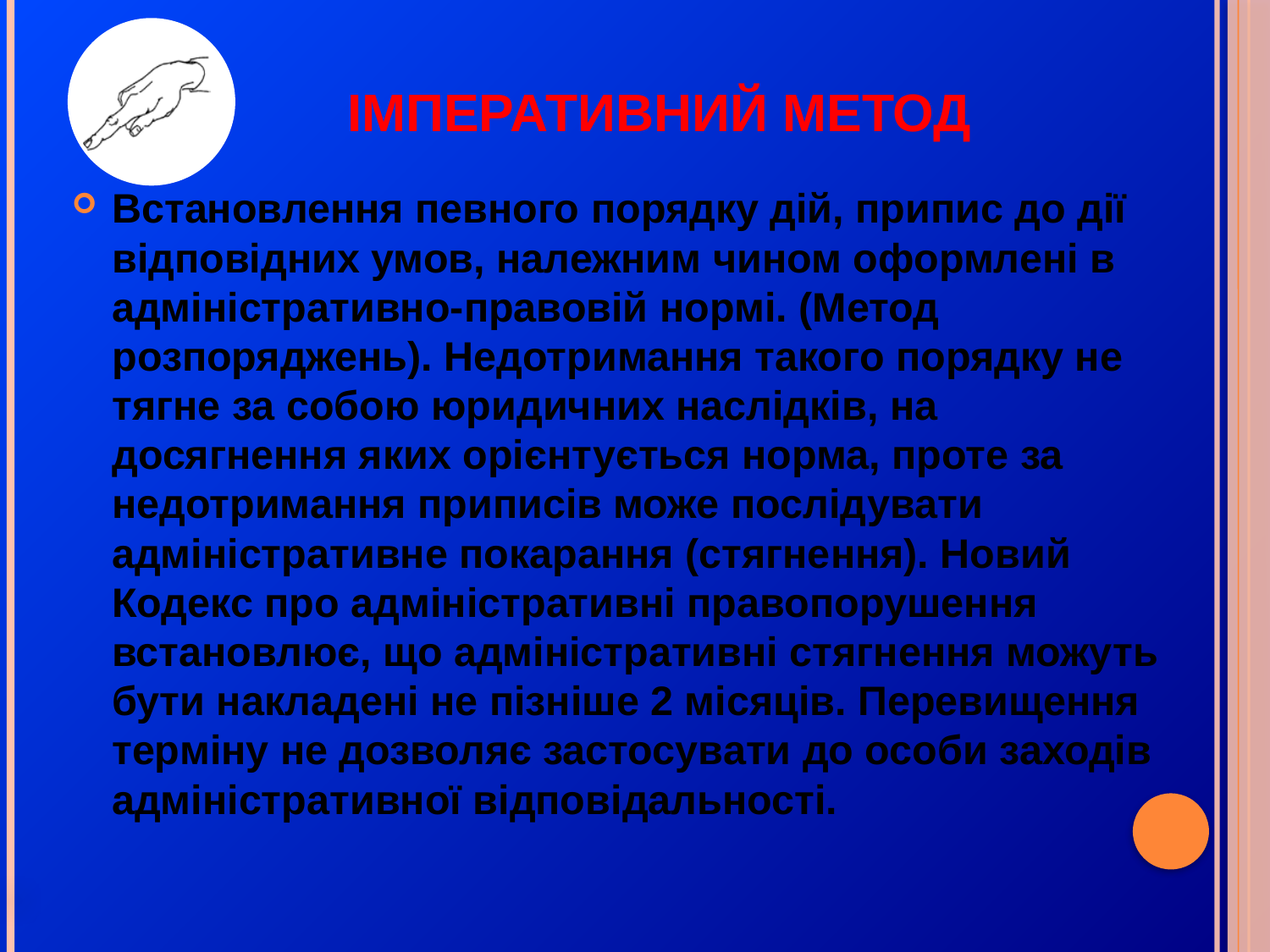

# Імперативний метод
Встановлення певного порядку дій, припис до дії відповідних умов, належним чином оформлені в адміністративно-правовій нормі. (Метод розпоряджень). Недотримання такого порядку не тягне за собою юридичних наслідків, на досягнення яких орієнтується норма, проте за недотримання приписів може послідувати адміністративне покарання (стягнення). Новий Кодекс про адміністративні правопорушення встановлює, що адміністративні стягнення можуть бути накладені не пізніше 2 місяців. Перевищення терміну не дозволяє застосувати до особи заходів адміністративної відповідальності.